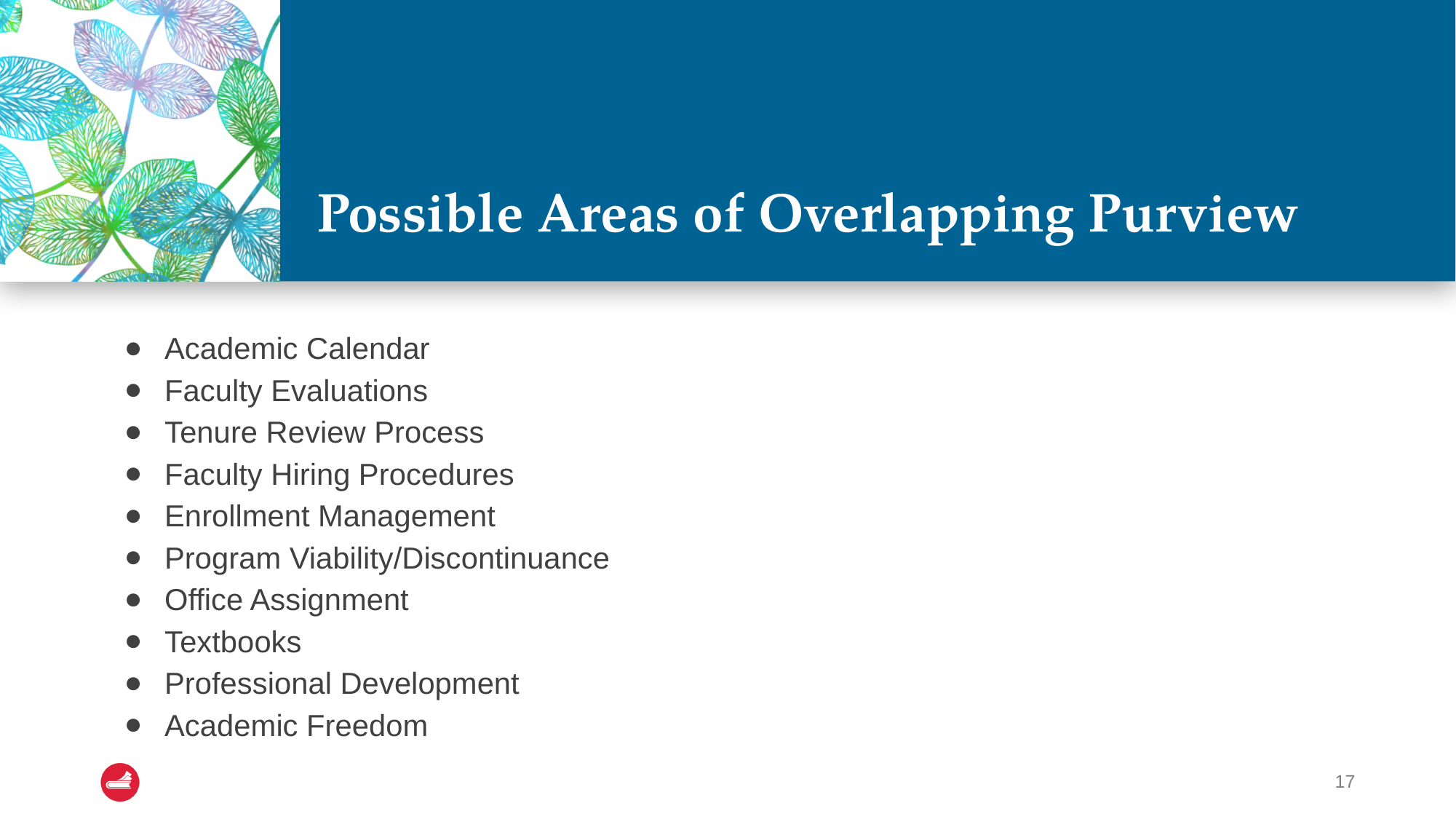

# Possible Areas of Overlapping Purview
Academic Calendar
Faculty Evaluations
Tenure Review Process
Faculty Hiring Procedures
Enrollment Management
Program Viability/Discontinuance
Office Assignment
Textbooks
Professional Development
Academic Freedom

17